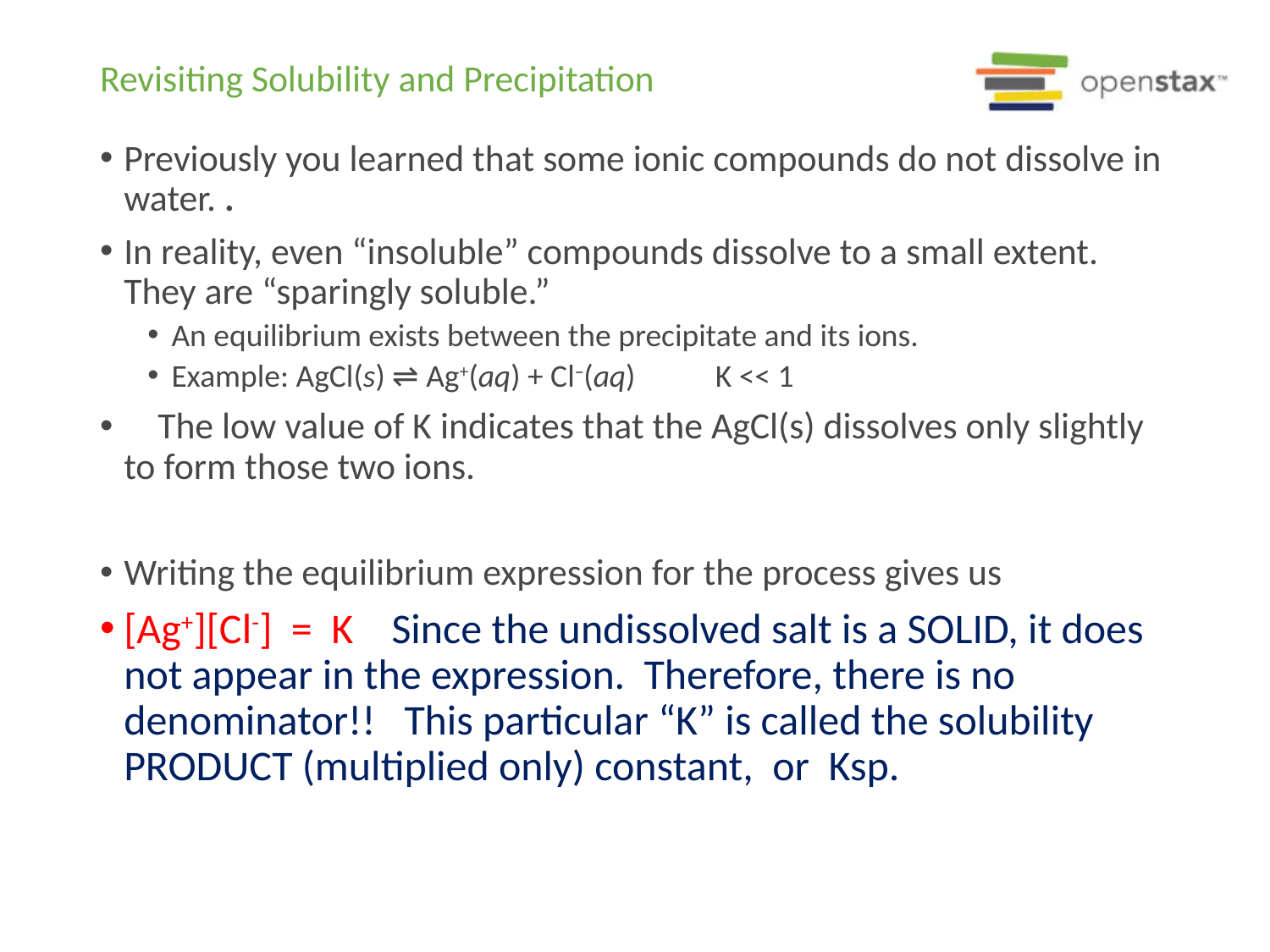

# Revisiting Solubility and Precipitation
Previously you learned that some ionic compounds do not dissolve in water. .
In reality, even “insoluble” compounds dissolve to a small extent. They are “sparingly soluble.”
An equilibrium exists between the precipitate and its ions.
Example: AgCl(s) ⇌ Ag+(aq) + Cl–(aq)	     K << 1
    The low value of K indicates that the AgCl(s) dissolves only slightly to form those two ions.

Writing the equilibrium expression for the process gives us
[Ag+][Cl-]  =  K    Since the undissolved salt is a SOLID, it does not appear in the expression.  Therefore, there is no denominator!!   This particular “K” is called the solubility PRODUCT (multiplied only) constant,  or  Ksp.